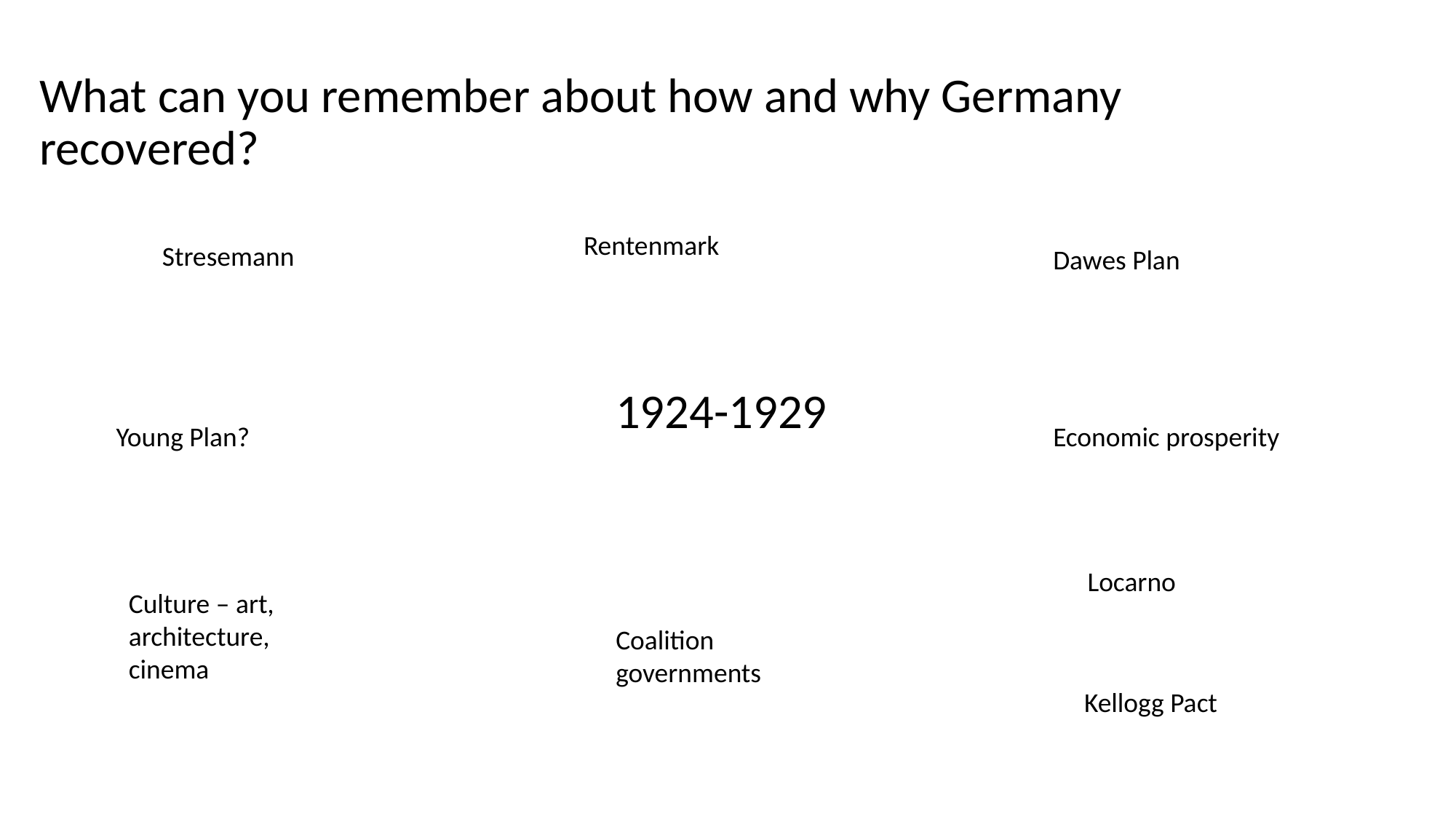

# What can you remember about how and why Germany recovered?
Rentenmark
Stresemann
Dawes Plan
1924-1929
Young Plan?
Economic prosperity
Locarno
Culture – art, architecture, cinema
Coalition governments
Kellogg Pact